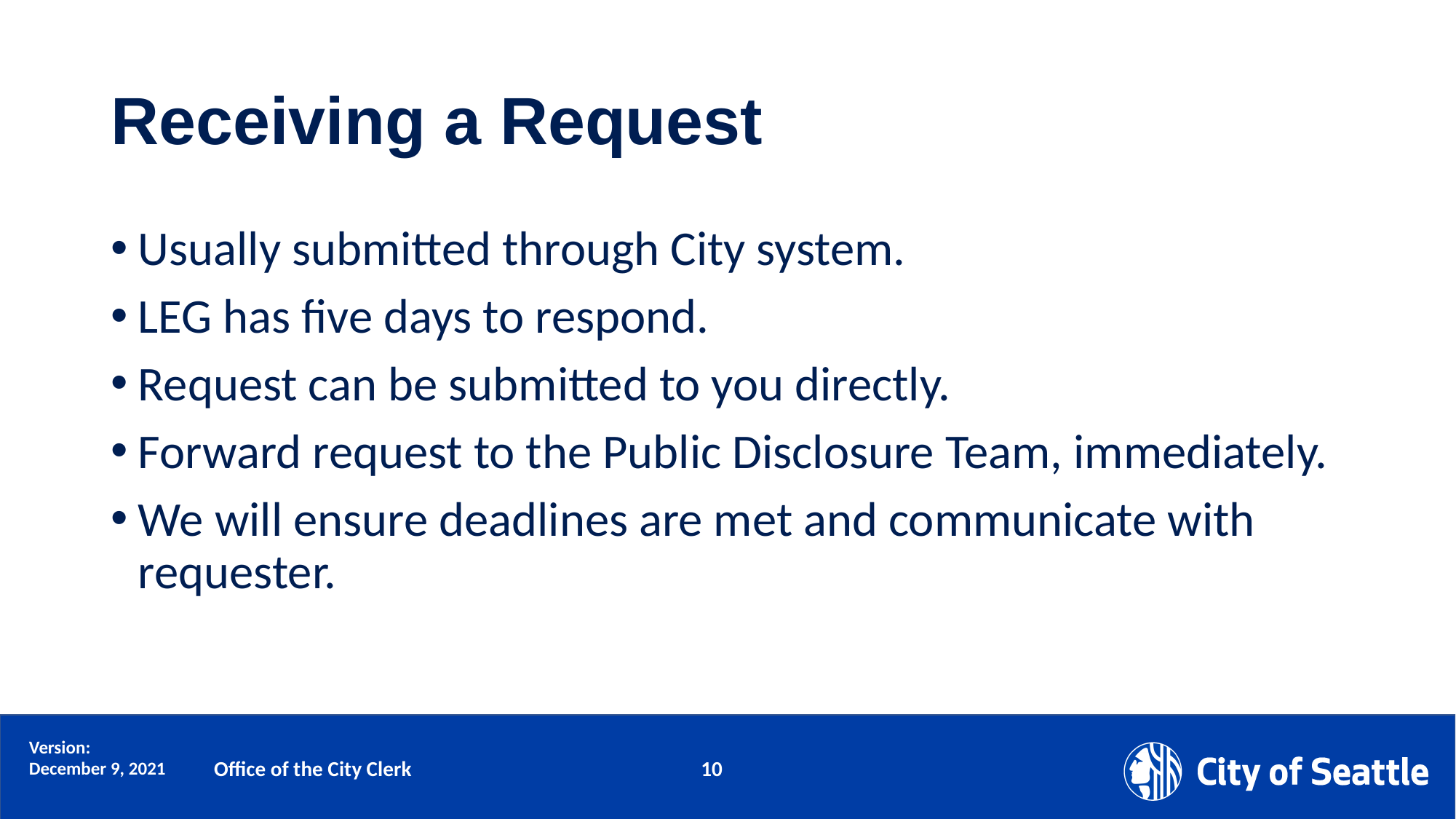

# Receiving a Request
Usually submitted through City system.
LEG has five days to respond.
Request can be submitted to you directly.
Forward request to the Public Disclosure Team, immediately.
We will ensure deadlines are met and communicate with requester.